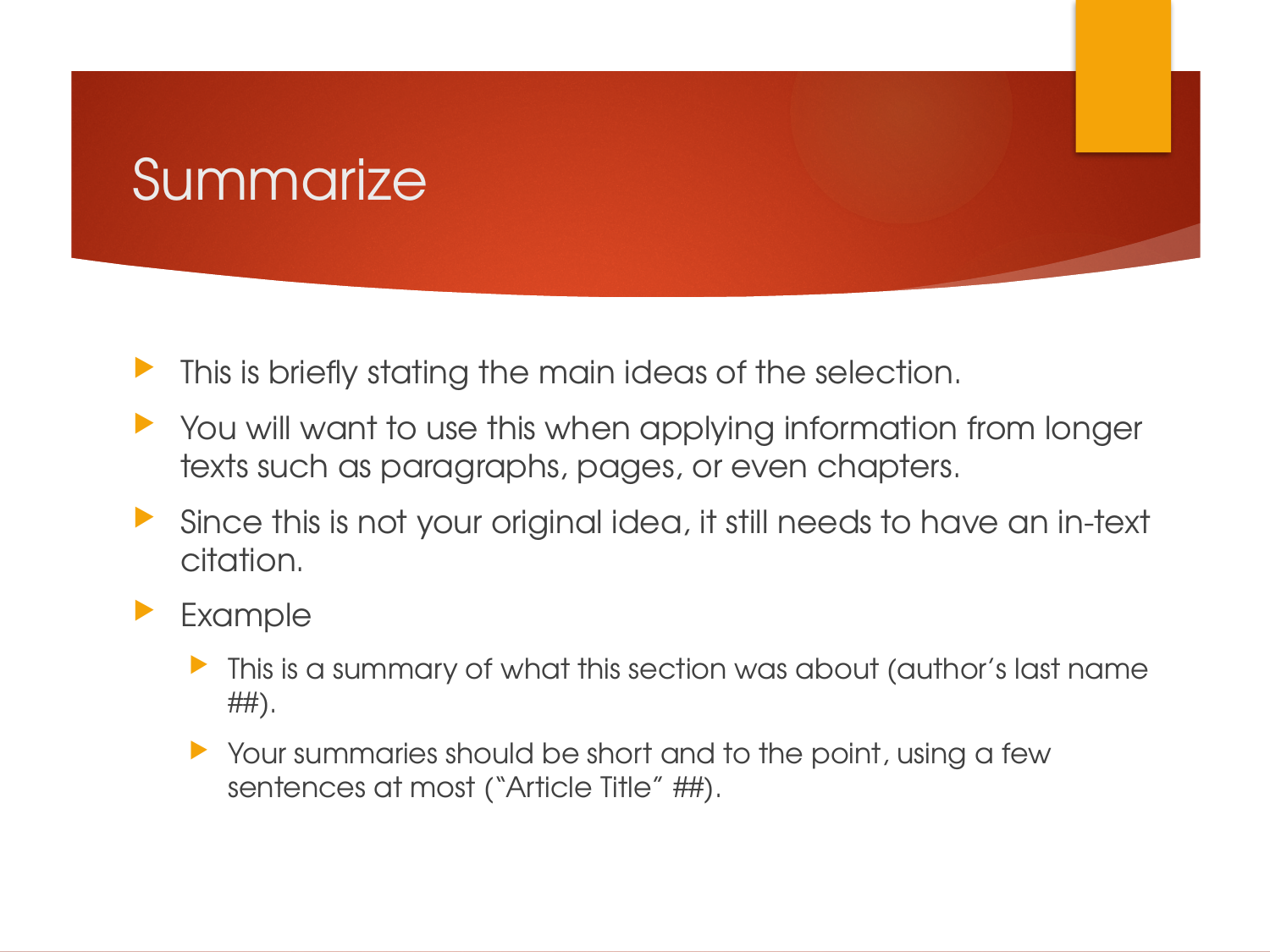

# Summarize
This is briefly stating the main ideas of the selection.
You will want to use this when applying information from longer texts such as paragraphs, pages, or even chapters.
Since this is not your original idea, it still needs to have an in-text citation.
Example
This is a summary of what this section was about (author’s last name ##).
Your summaries should be short and to the point, using a few sentences at most (“Article Title” ##).